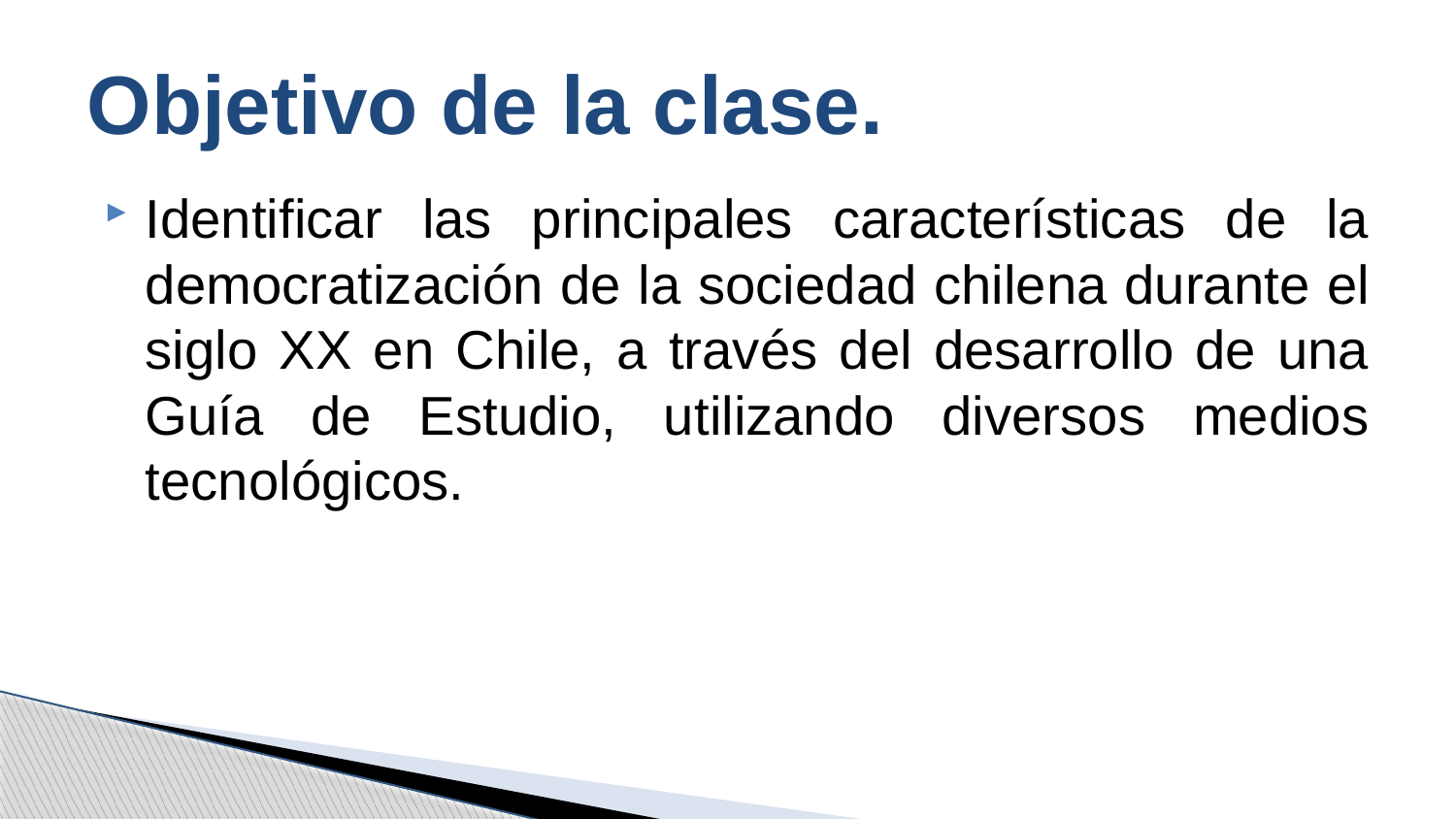

# Objetivo de la clase.
Identificar las principales características de la democratización de la sociedad chilena durante el siglo XX en Chile, a través del desarrollo de una Guía de Estudio, utilizando diversos medios tecnológicos.